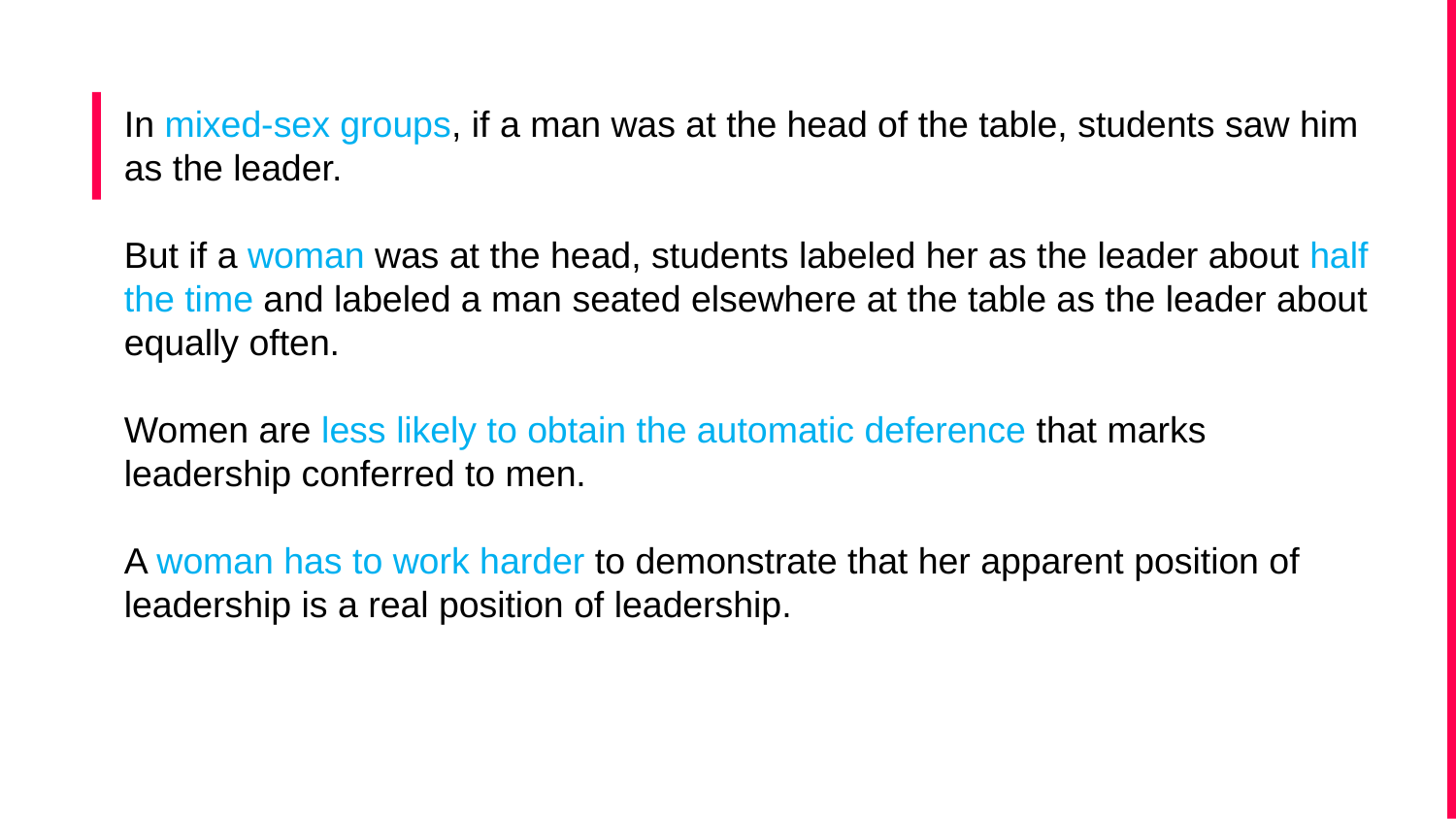

In mixed-sex groups, if a man was at the head of the table, students saw him as the leader.

But if a woman was at the head, students labeled her as the leader about half the time and labeled a man seated elsewhere at the table as the leader about equally often.

Women are less likely to obtain the automatic deference that marks leadership conferred to men.

A woman has to work harder to demonstrate that her apparent position of leadership is a real position of leadership.